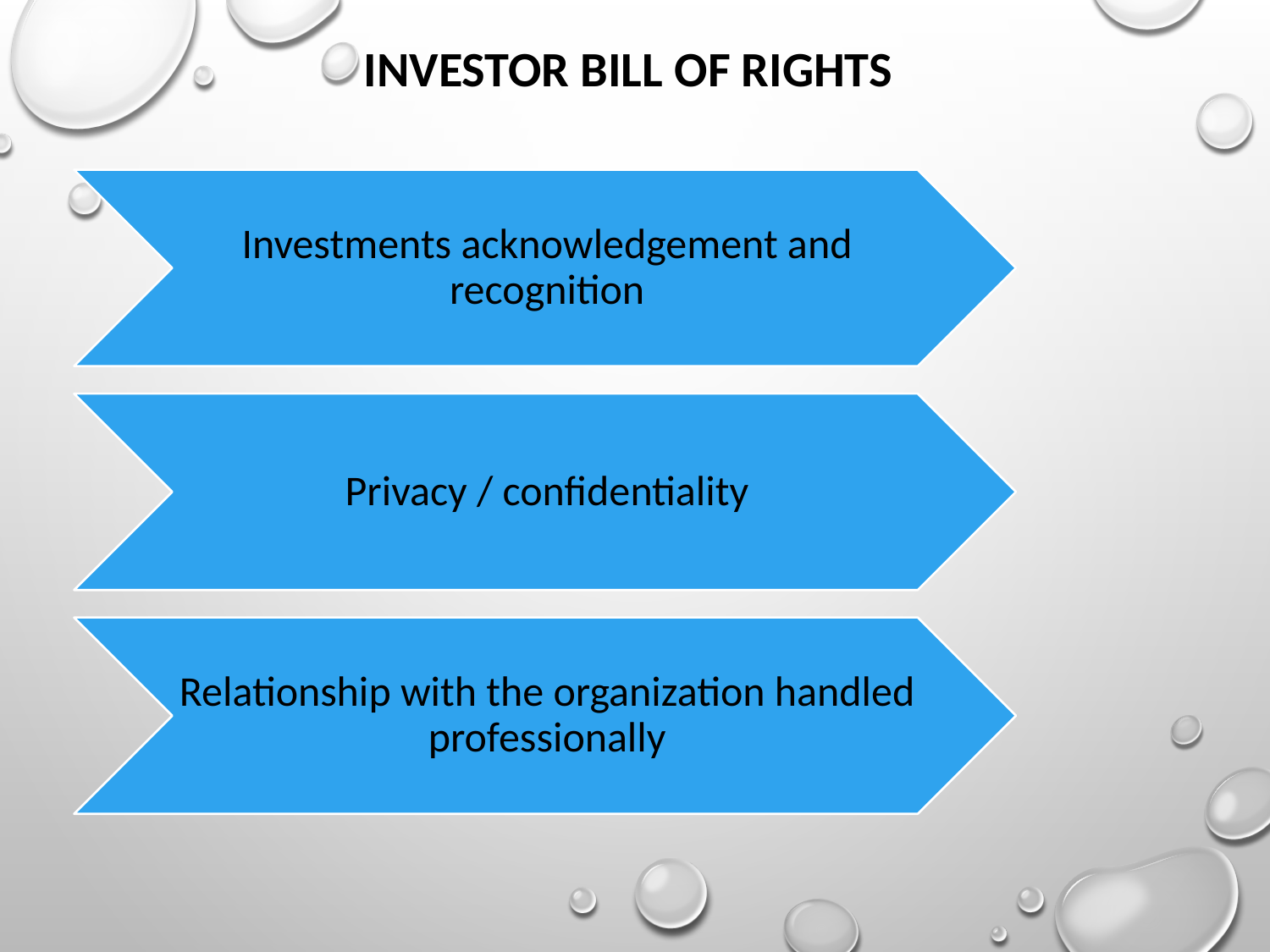

# Investor Bill of Rights
Investments acknowledgement and recognition
Privacy / confidentiality
Relationship with the organization handled professionally